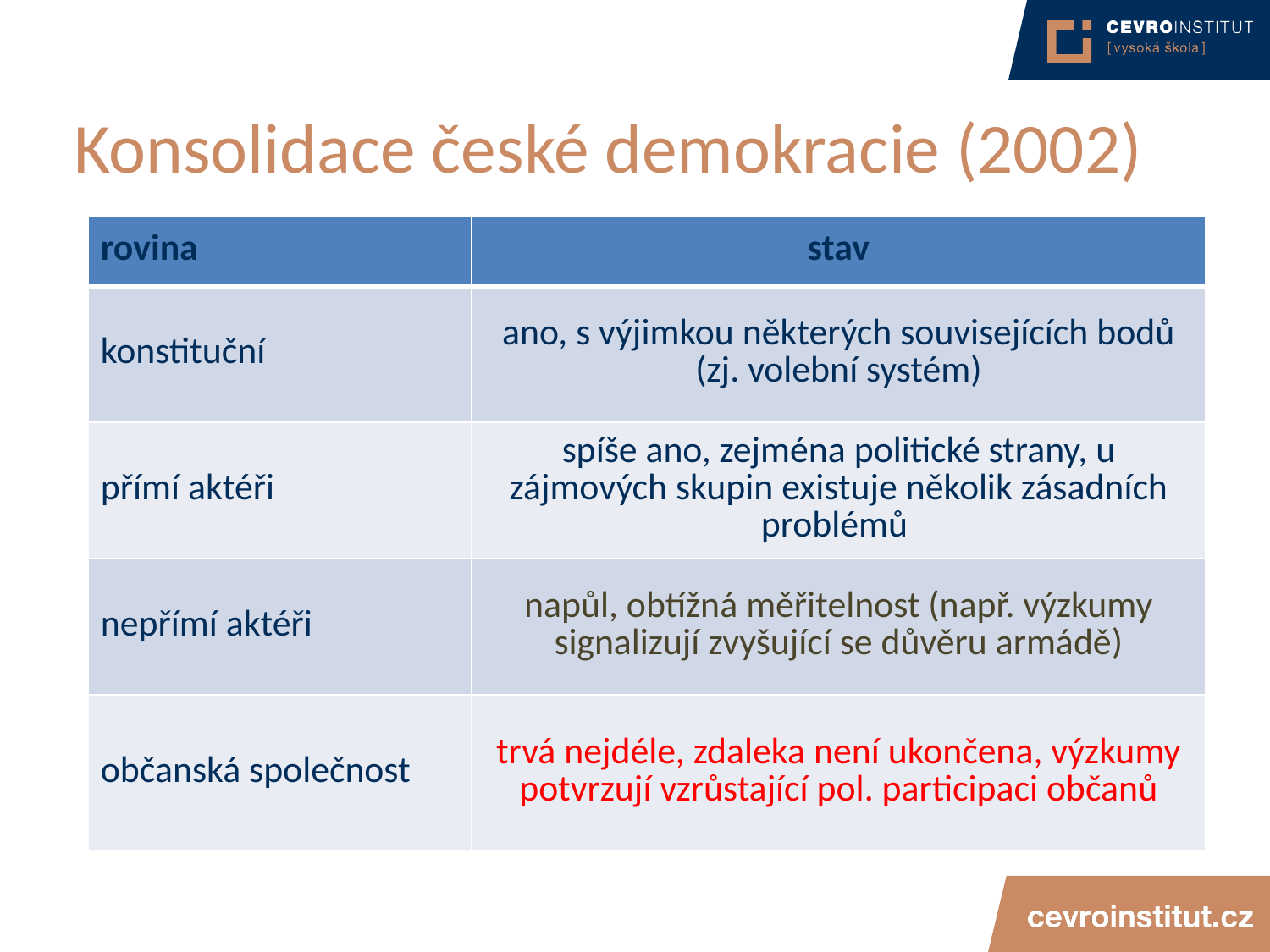

# Konsolidace české demokracie (2002)
| rovina | stav |
| --- | --- |
| konstituční | ano, s výjimkou některých souvisejících bodů (zj. volební systém) |
| přímí aktéři | spíše ano, zejména politické strany, u zájmových skupin existuje několik zásadních problémů |
| nepřímí aktéři | napůl, obtížná měřitelnost (např. výzkumy signalizují zvyšující se důvěru armádě) |
| občanská společnost | trvá nejdéle, zdaleka není ukončena, výzkumy potvrzují vzrůstající pol. participaci občanů |